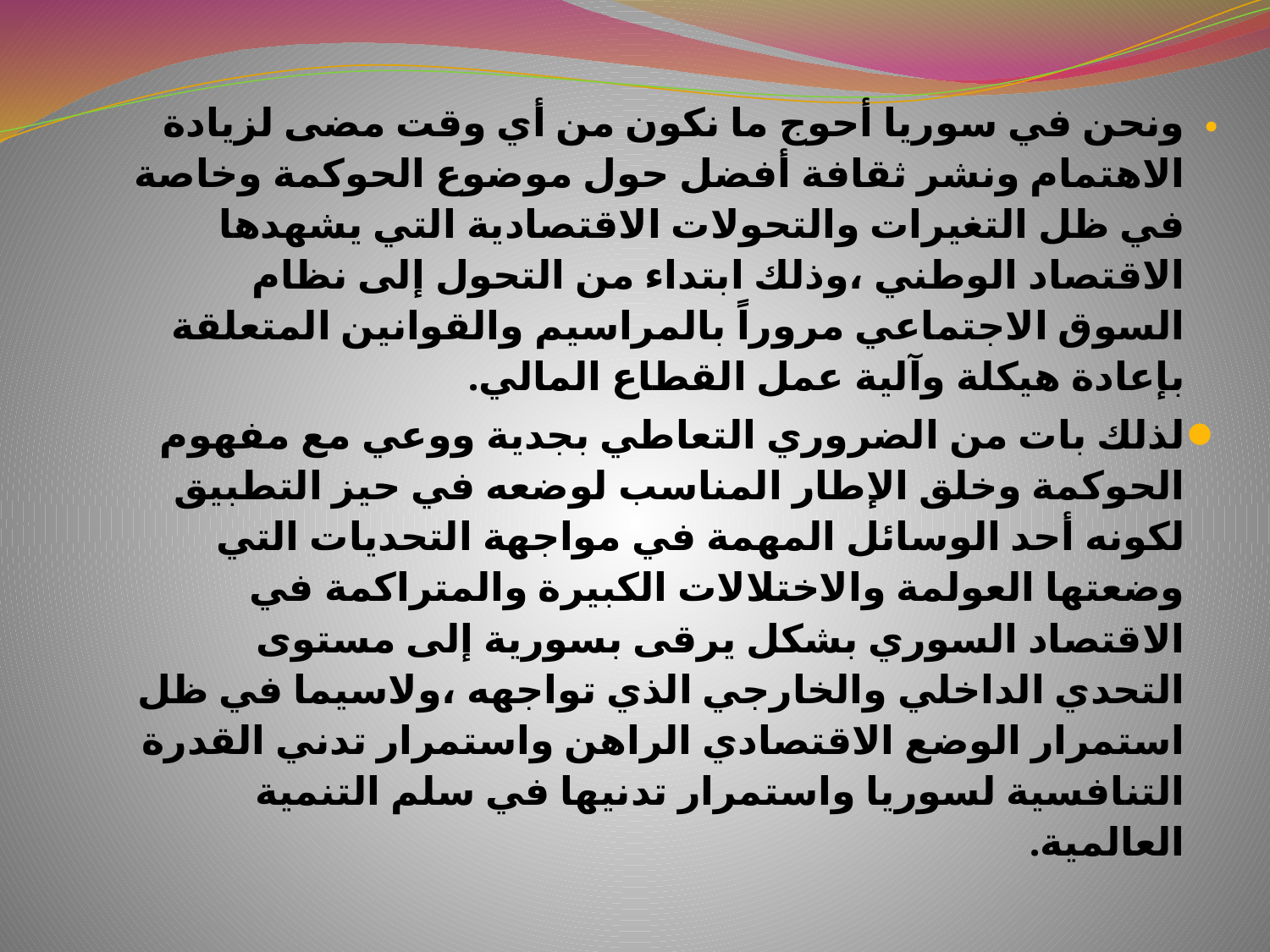

ونحن في سوريا أحوج ما نكون من أي وقت مضى لزيادة الاهتمام ونشر ثقافة أفضل حول موضوع الحوكمة وخاصة في ظل التغيرات والتحولات الاقتصادية التي يشهدها الاقتصاد الوطني ،وذلك ابتداء من التحول إلى نظام السوق الاجتماعي مروراً بالمراسيم والقوانين المتعلقة بإعادة هيكلة وآلية عمل القطاع المالي.
لذلك بات من الضروري التعاطي بجدية ووعي مع مفهوم الحوكمة وخلق الإطار المناسب لوضعه في حيز التطبيق لكونه أحد الوسائل المهمة في مواجهة التحديات التي وضعتها العولمة والاختلالات الكبيرة والمتراكمة في الاقتصاد السوري بشكل يرقى بسورية إلى مستوى التحدي الداخلي والخارجي الذي تواجهه ،ولاسيما في ظل استمرار الوضع الاقتصادي الراهن واستمرار تدني القدرة التنافسية لسوريا واستمرار تدنيها في سلم التنمية العالمية.